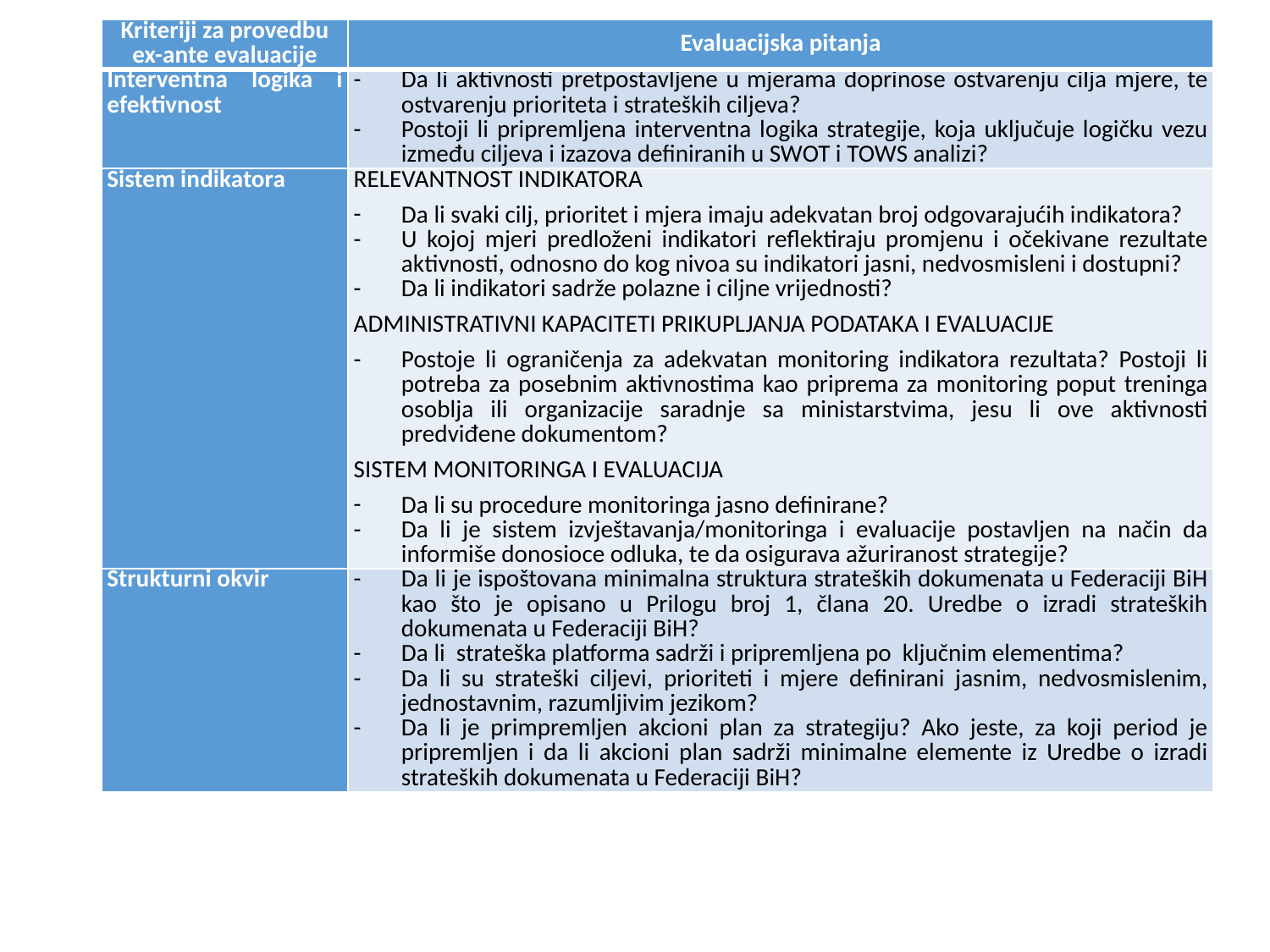

| Kriteriji za provedbu ex-ante evaluacije | Evaluacijska pitanja |
| --- | --- |
| Interventna logika i efektivnost | Da li aktivnosti pretpostavljene u mjerama doprinose ostvarenju cilja mjere, te ostvarenju prioriteta i strateških ciljeva? Postoji li pripremljena interventna logika strategije, koja uključuje logičku vezu između ciljeva i izazova definiranih u SWOT i TOWS analizi? |
| Sistem indikatora | RELEVANTNOST INDIKATORA Da li svaki cilj, prioritet i mjera imaju adekvatan broj odgovarajućih indikatora? U kojoj mjeri predloženi indikatori reflektiraju promjenu i očekivane rezultate aktivnosti, odnosno do kog nivoa su indikatori jasni, nedvosmisleni i dostupni? Da li indikatori sadrže polazne i ciljne vrijednosti? ADMINISTRATIVNI KAPACITETI PRIKUPLJANJA PODATAKA I EVALUACIJE Postoje li ograničenja za adekvatan monitoring indikatora rezultata? Postoji li potreba za posebnim aktivnostima kao priprema za monitoring poput treninga osoblja ili organizacije saradnje sa ministarstvima, jesu li ove aktivnosti predviđene dokumentom? SISTEM MONITORINGA I EVALUACIJA Da li su procedure monitoringa jasno definirane? Da li je sistem izvještavanja/monitoringa i evaluacije postavljen na način da informiše donosioce odluka, te da osigurava ažuriranost strategije? |
| Strukturni okvir | Da li je ispoštovana minimalna struktura strateških dokumenata u Federaciji BiH kao što je opisano u Prilogu broj 1, člana 20. Uredbe o izradi strateških dokumenata u Federaciji BiH? Da li strateška platforma sadrži i pripremljena po ključnim elementima? Da li su strateški ciljevi, prioriteti i mjere definirani jasnim, nedvosmislenim, jednostavnim, razumljivim jezikom? Da li je primpremljen akcioni plan za strategiju? Ako jeste, za koji period je pripremljen i da li akcioni plan sadrži minimalne elemente iz Uredbe o izradi strateških dokumenata u Federaciji BiH? |